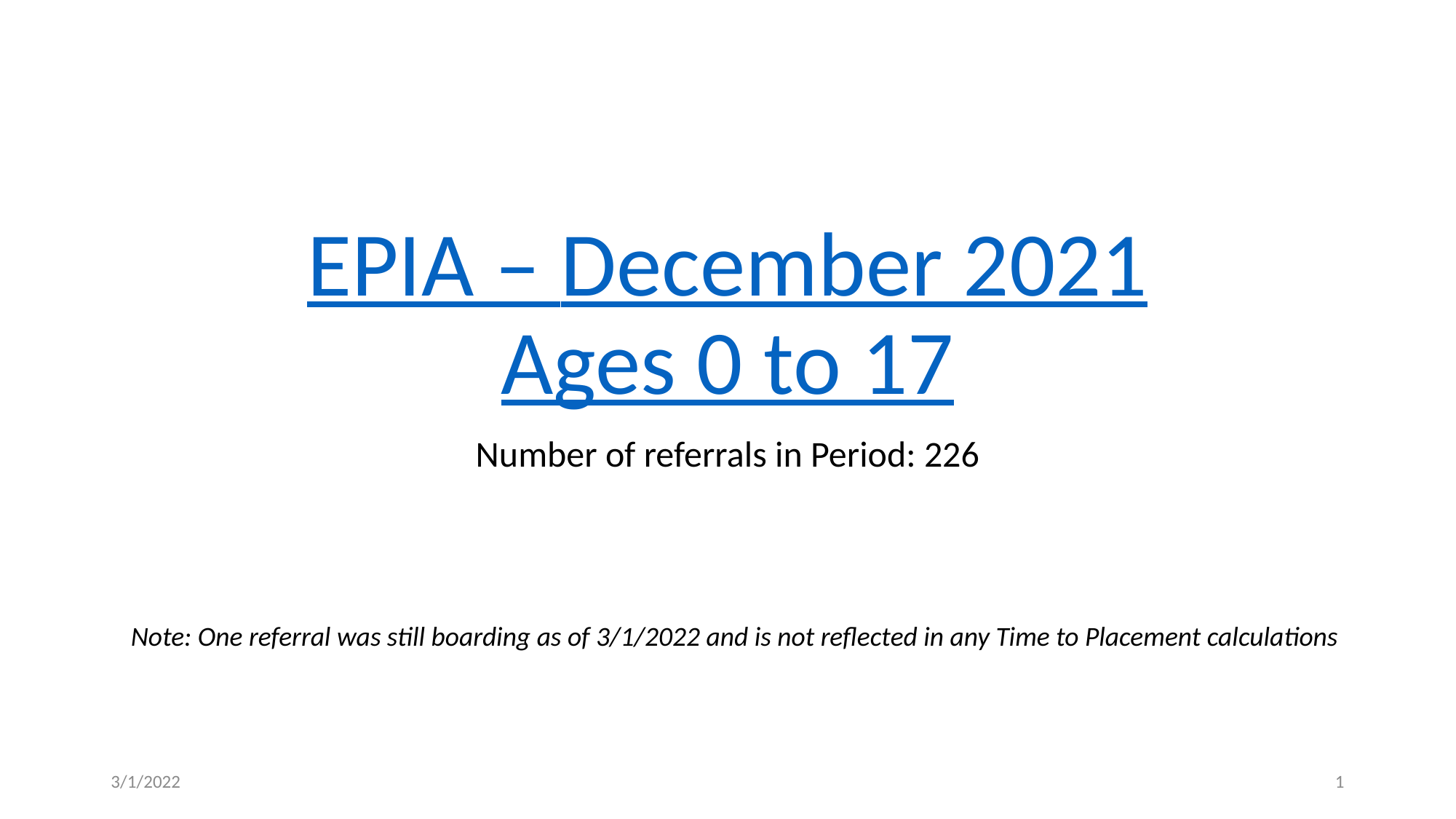

# EPIA – December 2021 Ages 0 to 17
Number of referrals in Period: 226
Note: One referral was still boarding as of 3/1/2022 and is not reflected in any Time to Placement calculations
3/1/2022
1